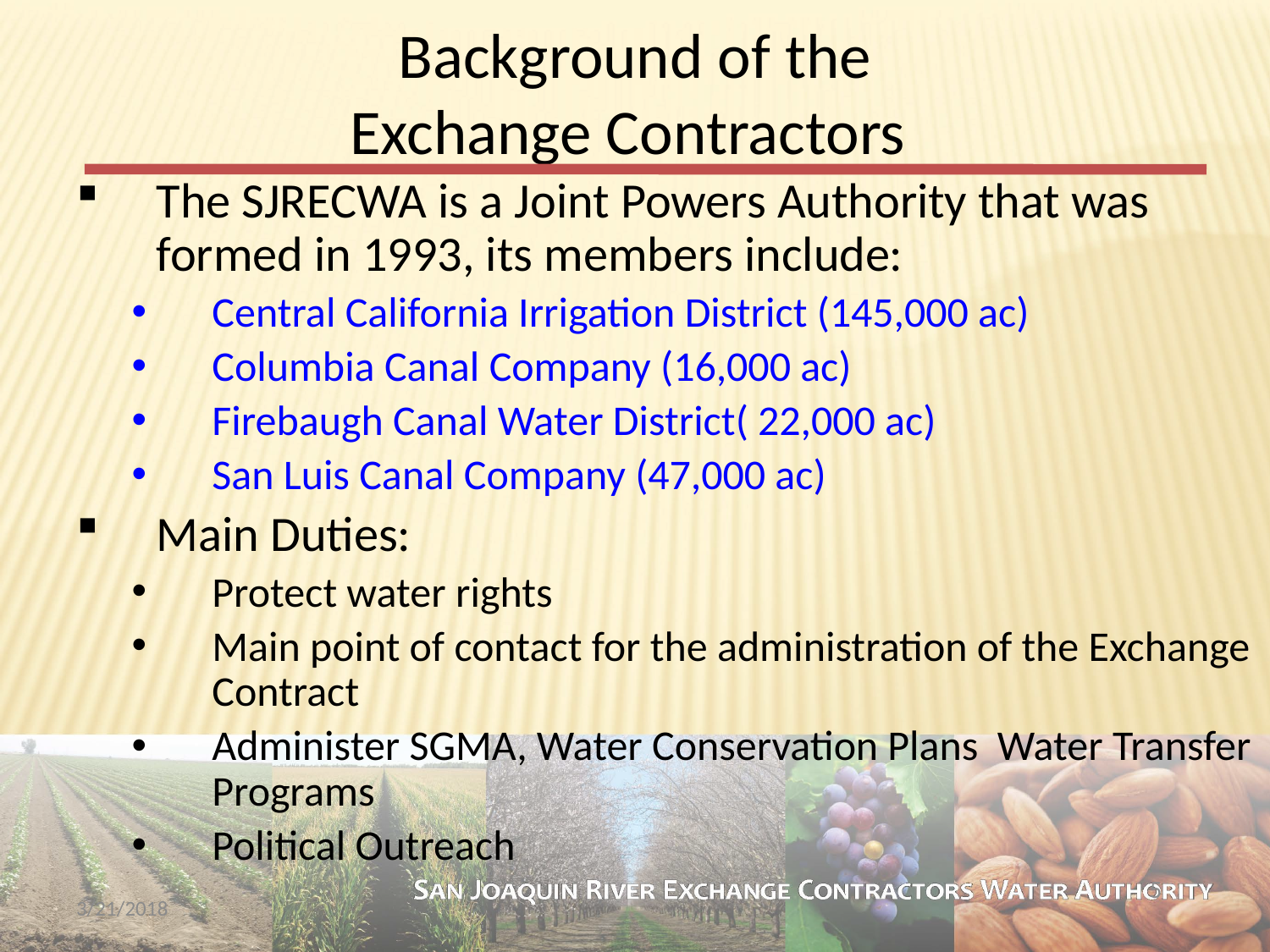

Background of the
Exchange Contractors
The SJRECWA is a Joint Powers Authority that was formed in 1993, its members include:
Central California Irrigation District (145,000 ac)
Columbia Canal Company (16,000 ac)
Firebaugh Canal Water District( 22,000 ac)
San Luis Canal Company (47,000 ac)
Main Duties:
Protect water rights
Main point of contact for the administration of the Exchange Contract
Administer SGMA, Water Conservation Plans  Water Transfer Programs
Political Outreach

5
3/21/2018